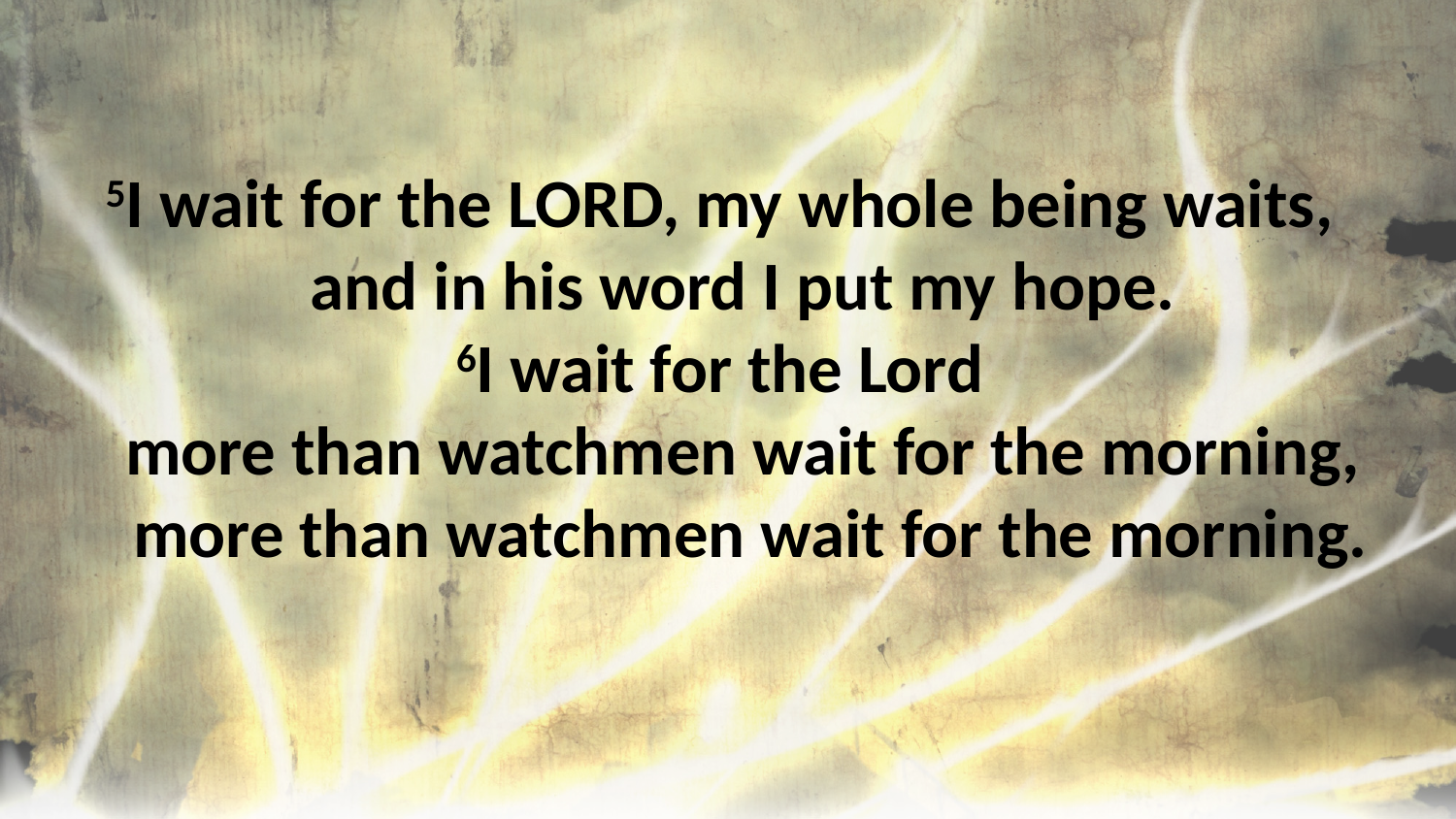

5I wait for the LORD, my whole being waits, 
   and in his word I put my hope.
6I wait for the Lord 
   more than watchmen wait for the morning, 
   more than watchmen wait for the morning.